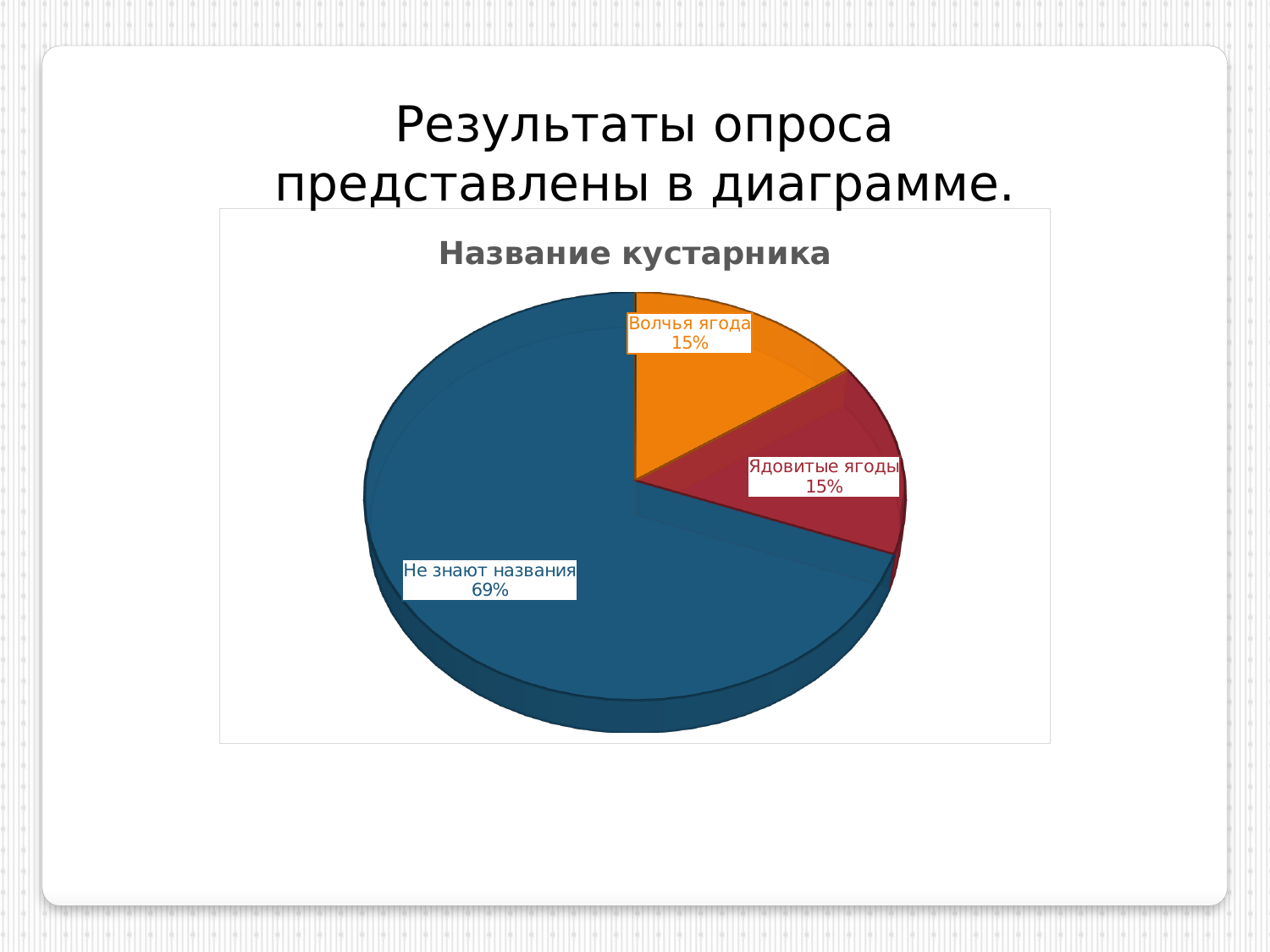

Результаты опроса представлены в диаграмме.

[unsupported chart]